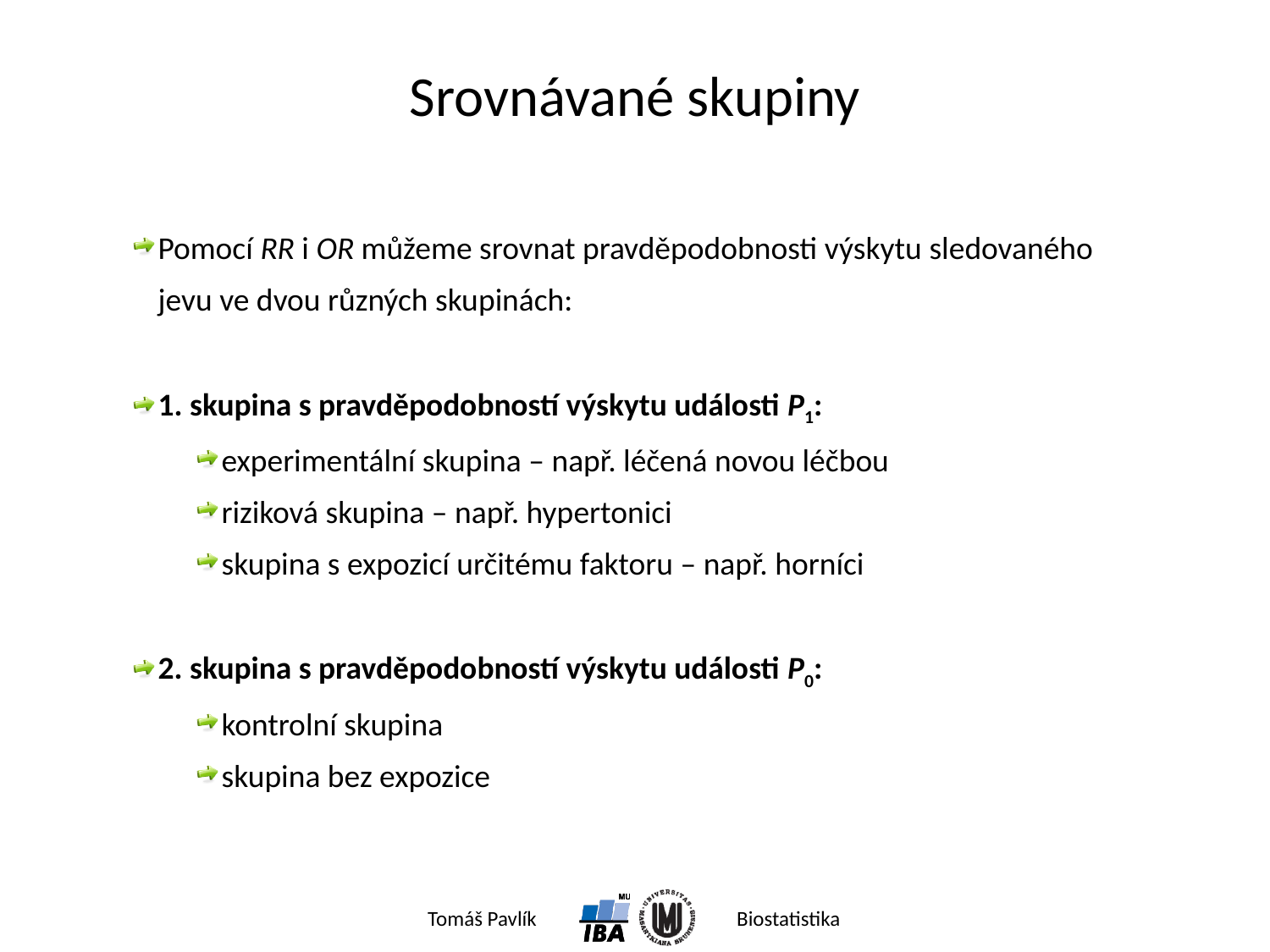

# Srovnávané skupiny
Pomocí RR i OR můžeme srovnat pravděpodobnosti výskytu sledovaného jevu ve dvou různých skupinách:

1. skupina s pravděpodobností výskytu události P1:
experimentální skupina – např. léčená novou léčbou
riziková skupina – např. hypertonici
skupina s expozicí určitému faktoru – např. horníci

2. skupina s pravděpodobností výskytu události P0:
kontrolní skupina
skupina bez expozice